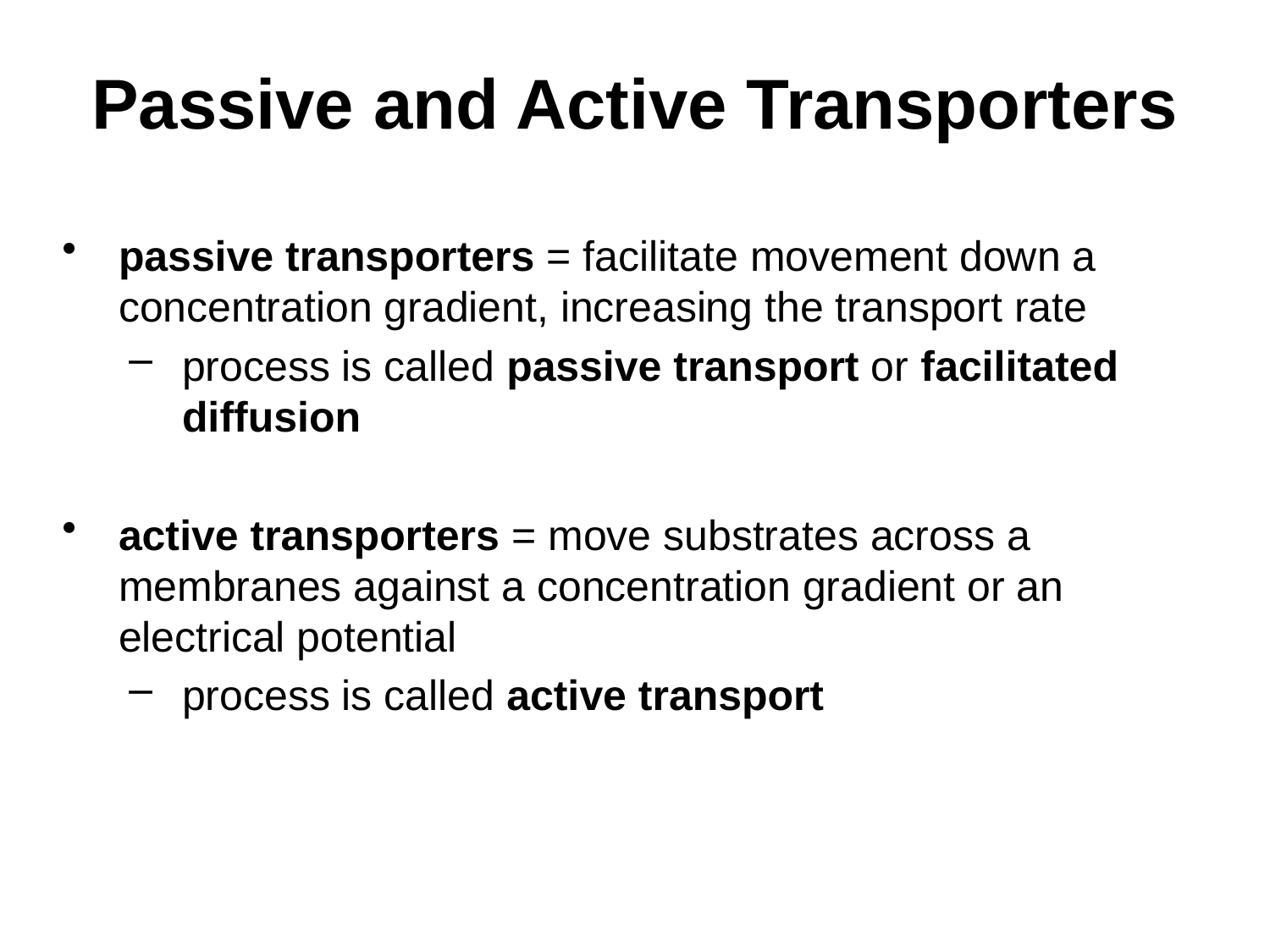

# Passive and Active Transporters
passive transporters = facilitate movement down a concentration gradient, increasing the transport rate
process is called passive transport or facilitated diffusion

active transporters = move substrates across a membranes against a concentration gradient or an electrical potential
process is called active transport